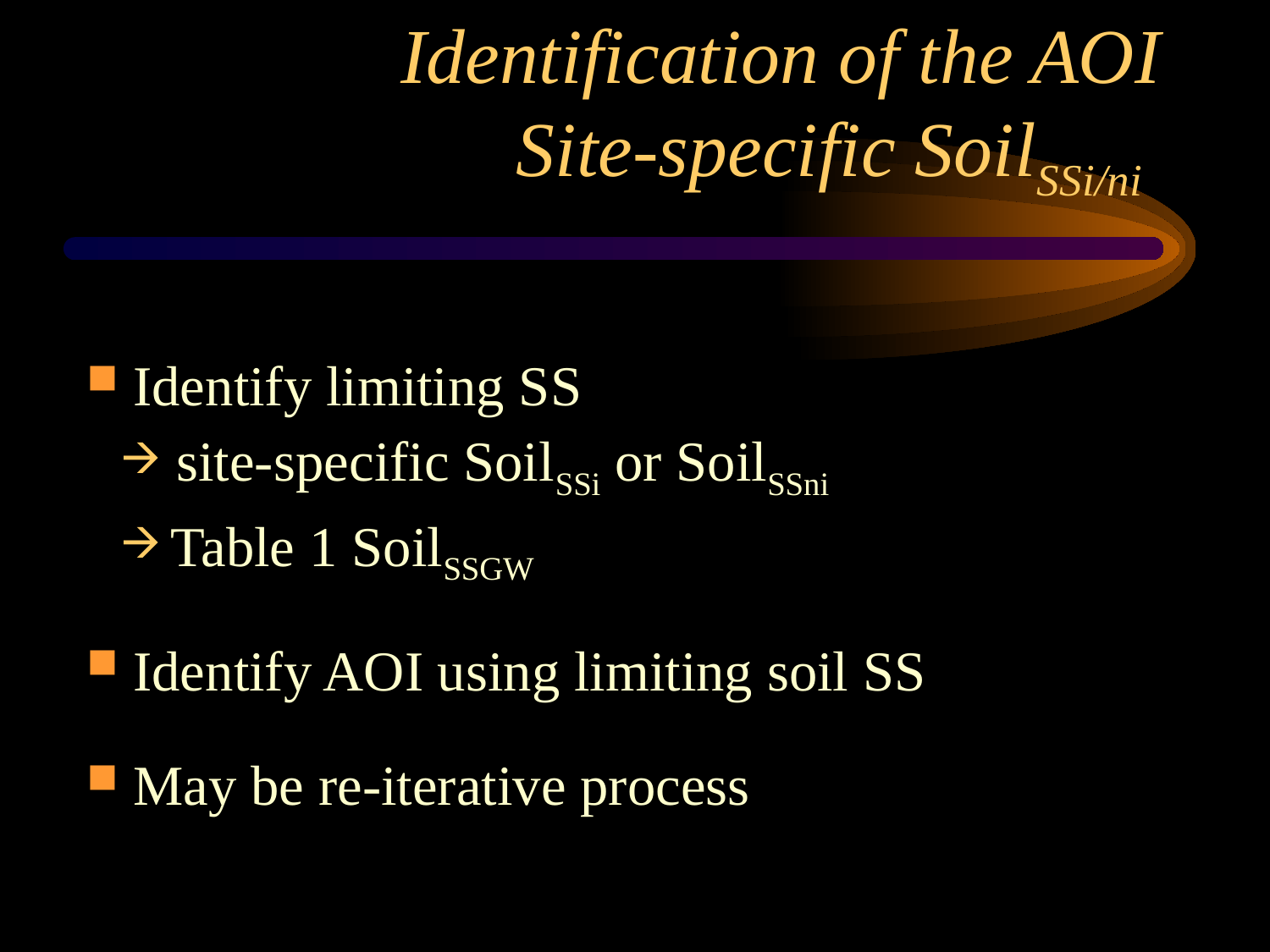

# Identification of the AOI Site-specific SoilSSi/ni

 Identify limiting SS
 site-specific SoilSSi or SoilSSni
 Table 1 SoilSSGW
 Identify AOI using limiting soil SS
 May be re-iterative process